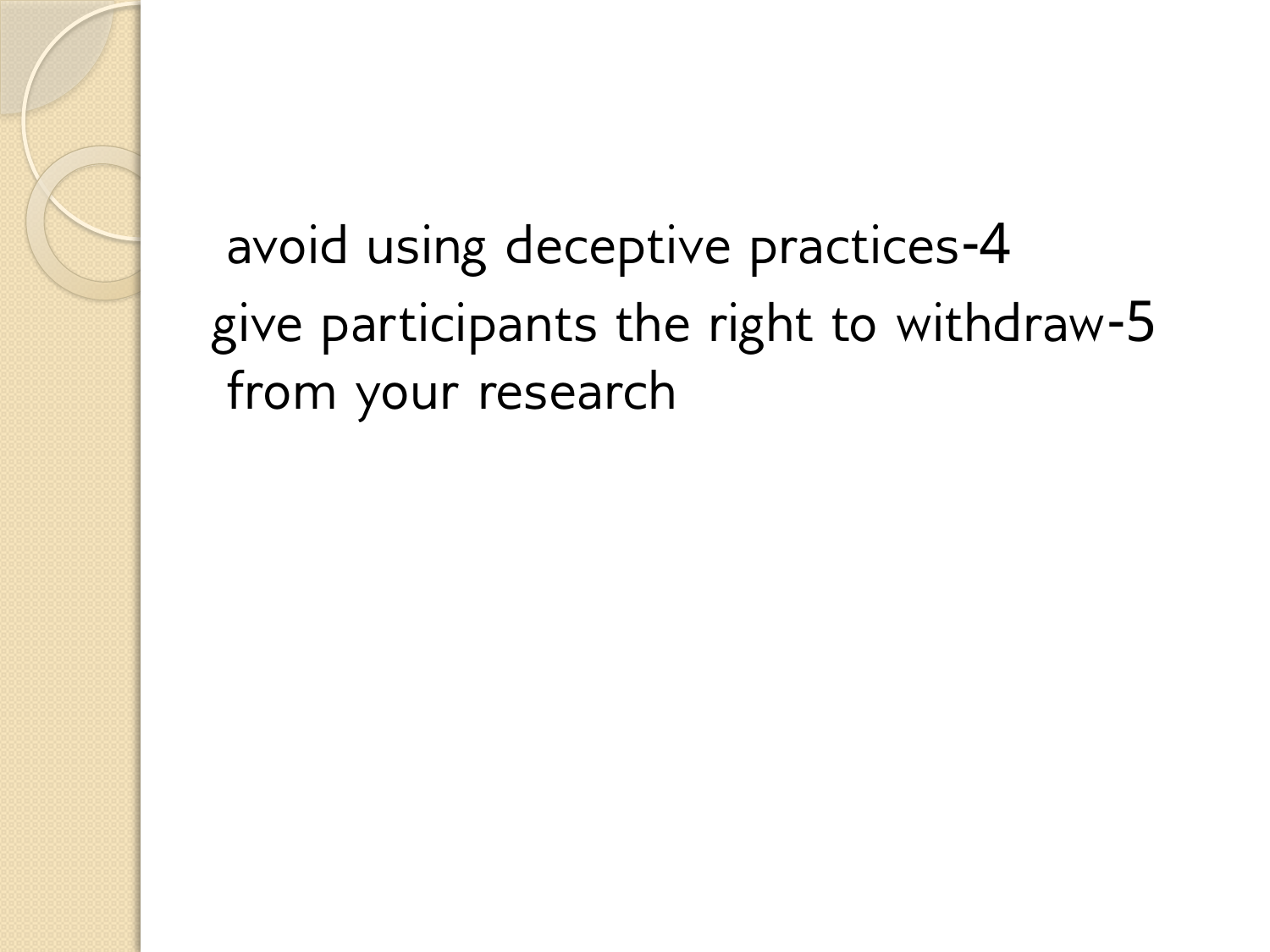

#
4-avoid using deceptive practices
5-give participants the right to withdraw from your research